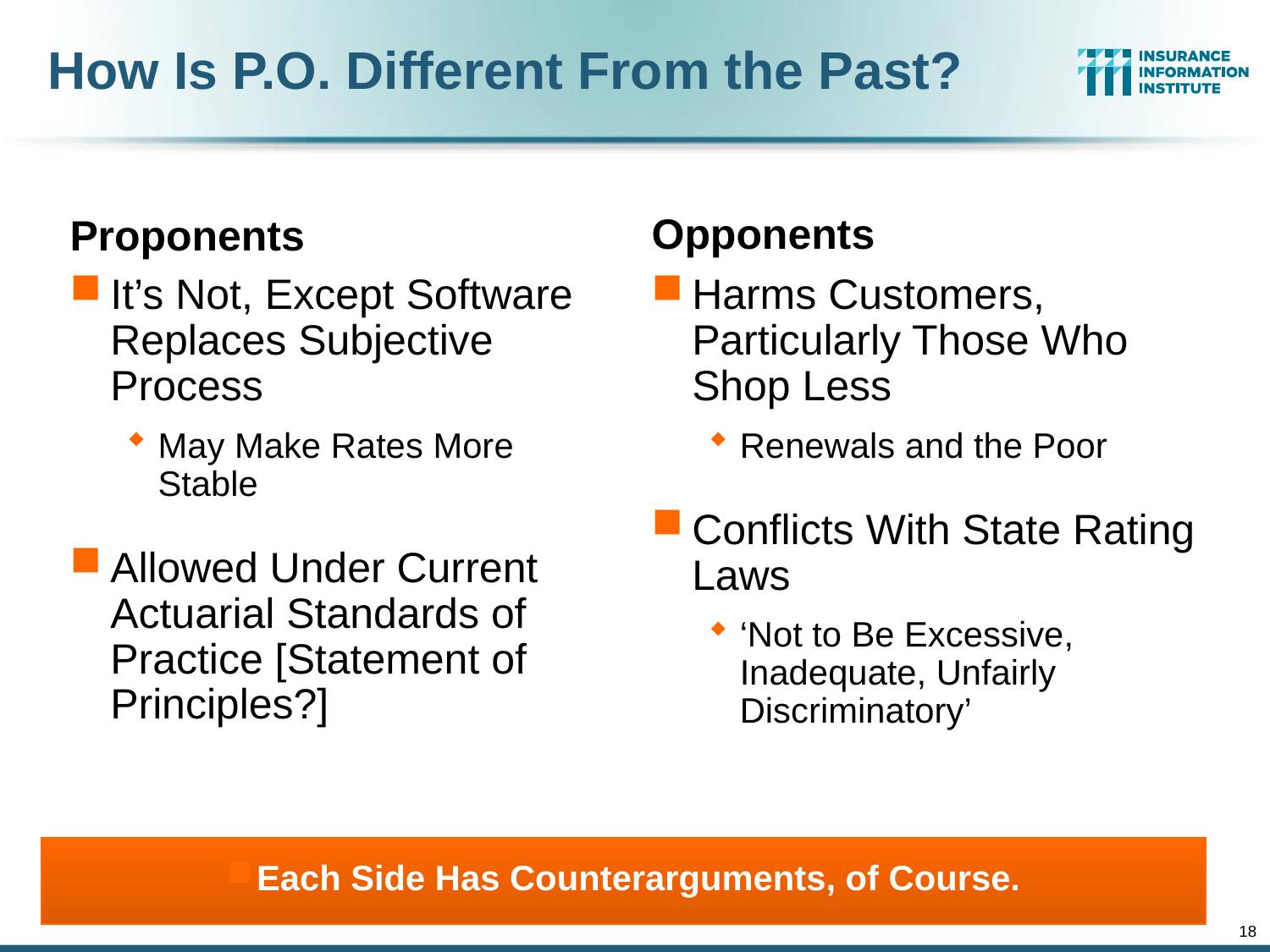

# How Is P.O. Different From the Past?
Opponents
Proponents
It’s Not, Except Software Replaces Subjective Process
May Make Rates More Stable
Allowed Under Current Actuarial Standards of Practice [Statement of Principles?]

Harms Customers, Particularly Those Who Shop Less
Renewals and the Poor
Conflicts With State Rating Laws
‘Not to Be Excessive, Inadequate, Unfairly Discriminatory’

Each Side Has Counterarguments, of Course.
18